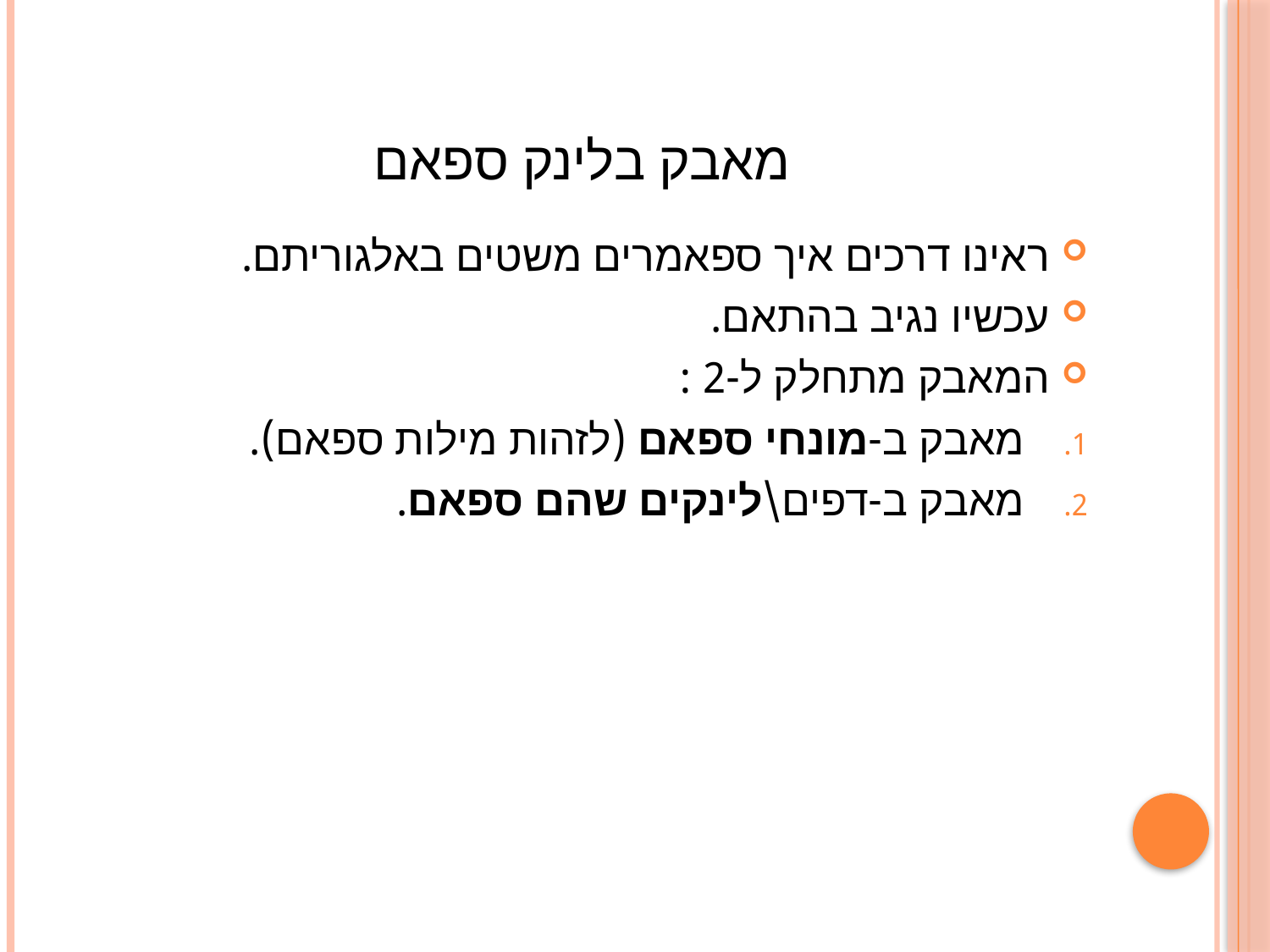

# מאבק בלינק ספאם
ראינו דרכים איך ספאמרים משטים באלגוריתם.
עכשיו נגיב בהתאם.
המאבק מתחלק ל-2 :
מאבק ב-מונחי ספאם (לזהות מילות ספאם).
מאבק ב-דפים\לינקים שהם ספאם.